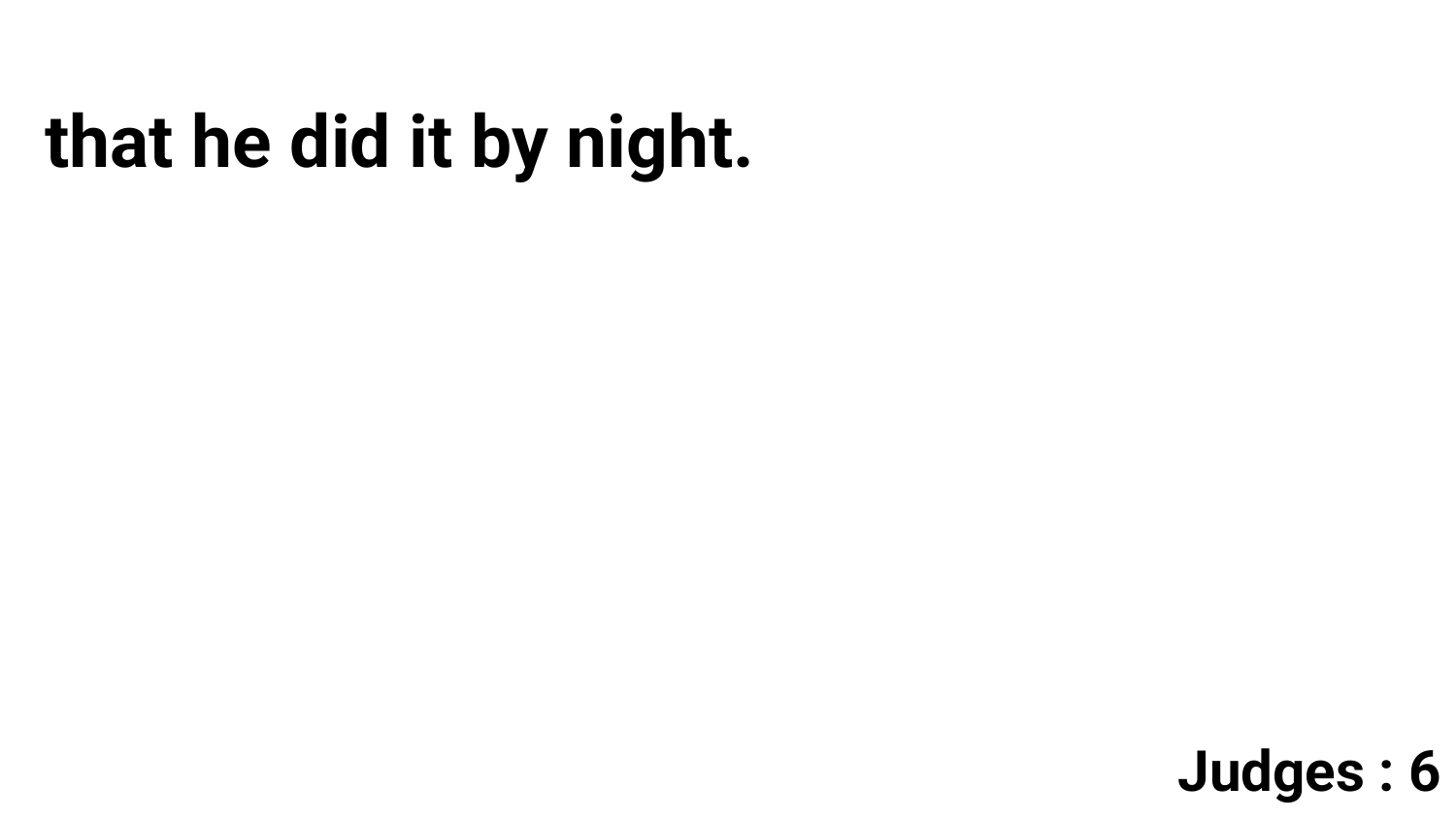

that he did it by night.
Judges : 6